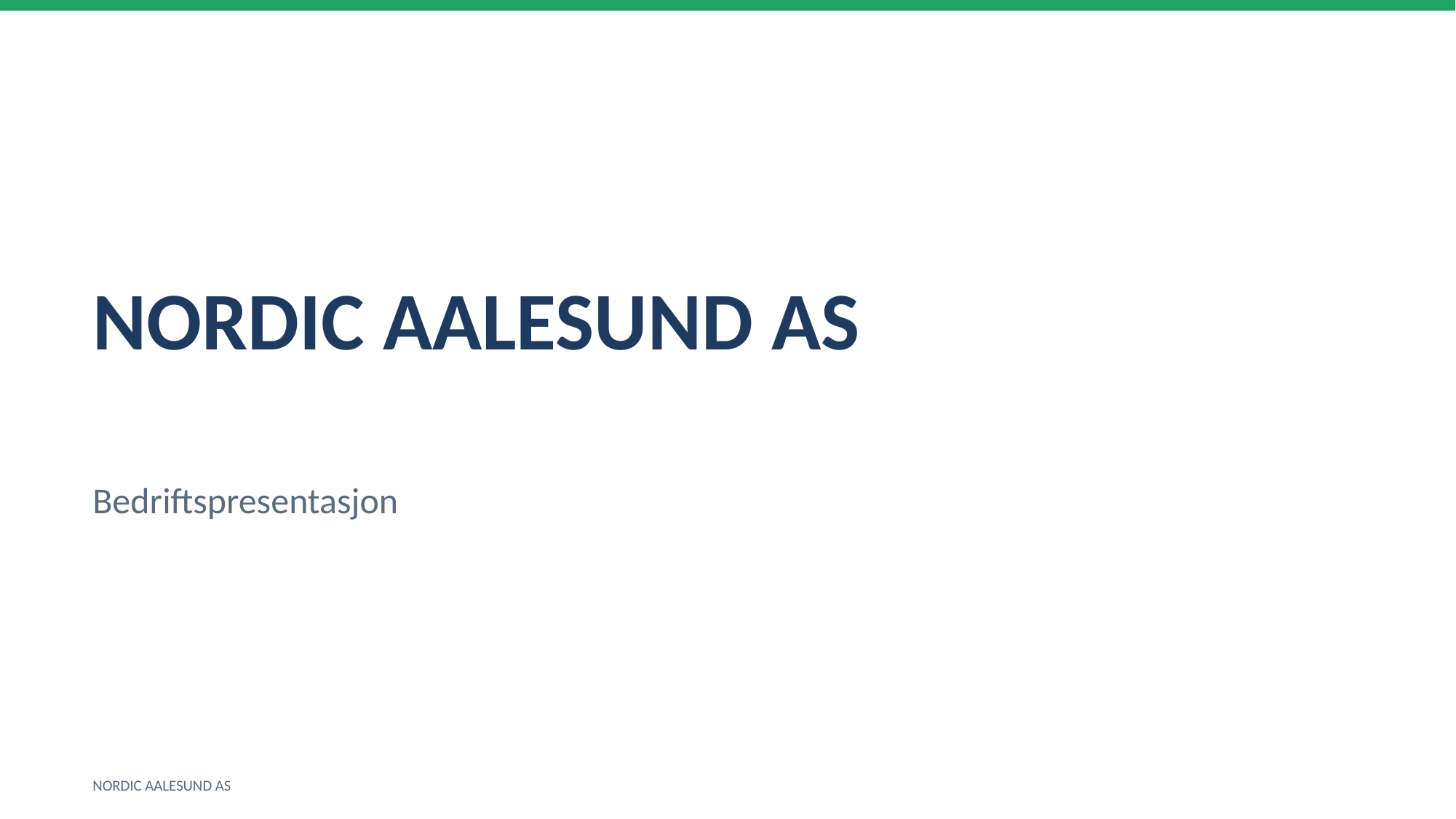

NORDIC AALESUND AS
Bedriftspresentasjon
NORDIC AALESUND AS